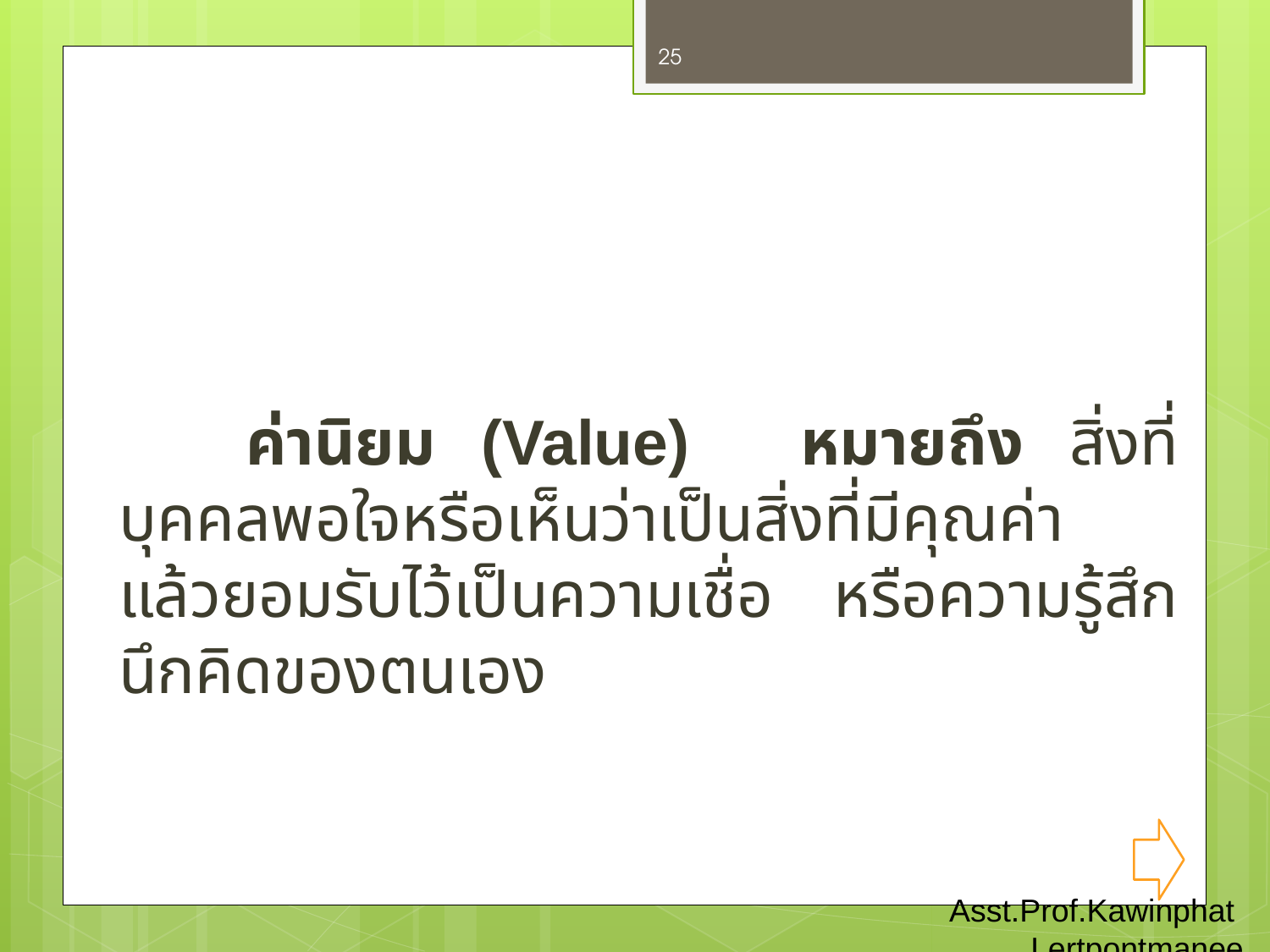

25

	ค่านิยม (Value)   หมายถึง สิ่งที่บุคคลพอใจหรือเห็นว่าเป็นสิ่งที่มีคุณค่า แล้วยอมรับไว้เป็นความเชื่อ หรือความรู้สึกนึกคิดของตนเอง

Asst.Prof.Kawinphat  Lertpontmanee